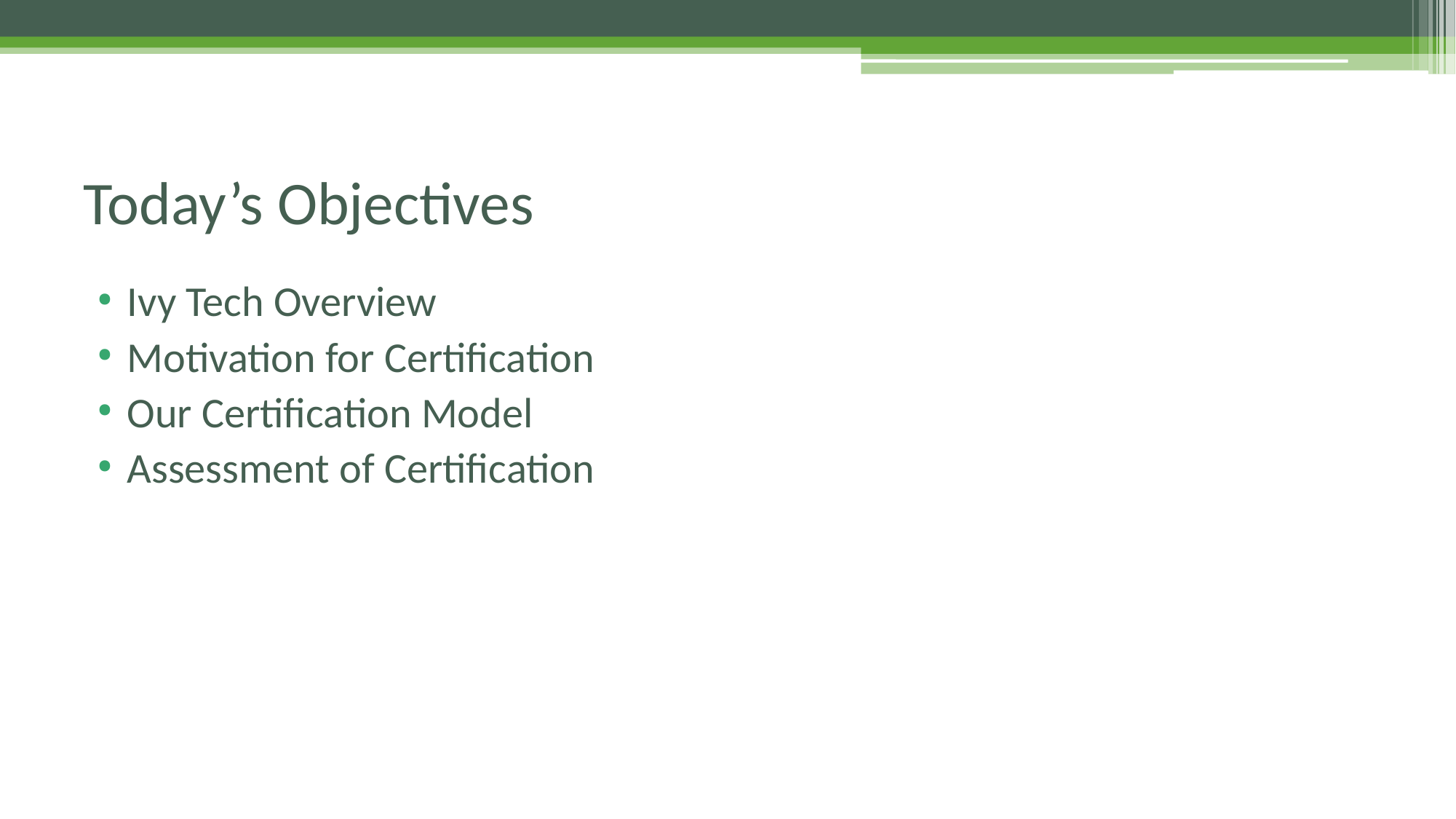

# Today’s Objectives
Ivy Tech Overview
Motivation for Certification
Our Certification Model
Assessment of Certification